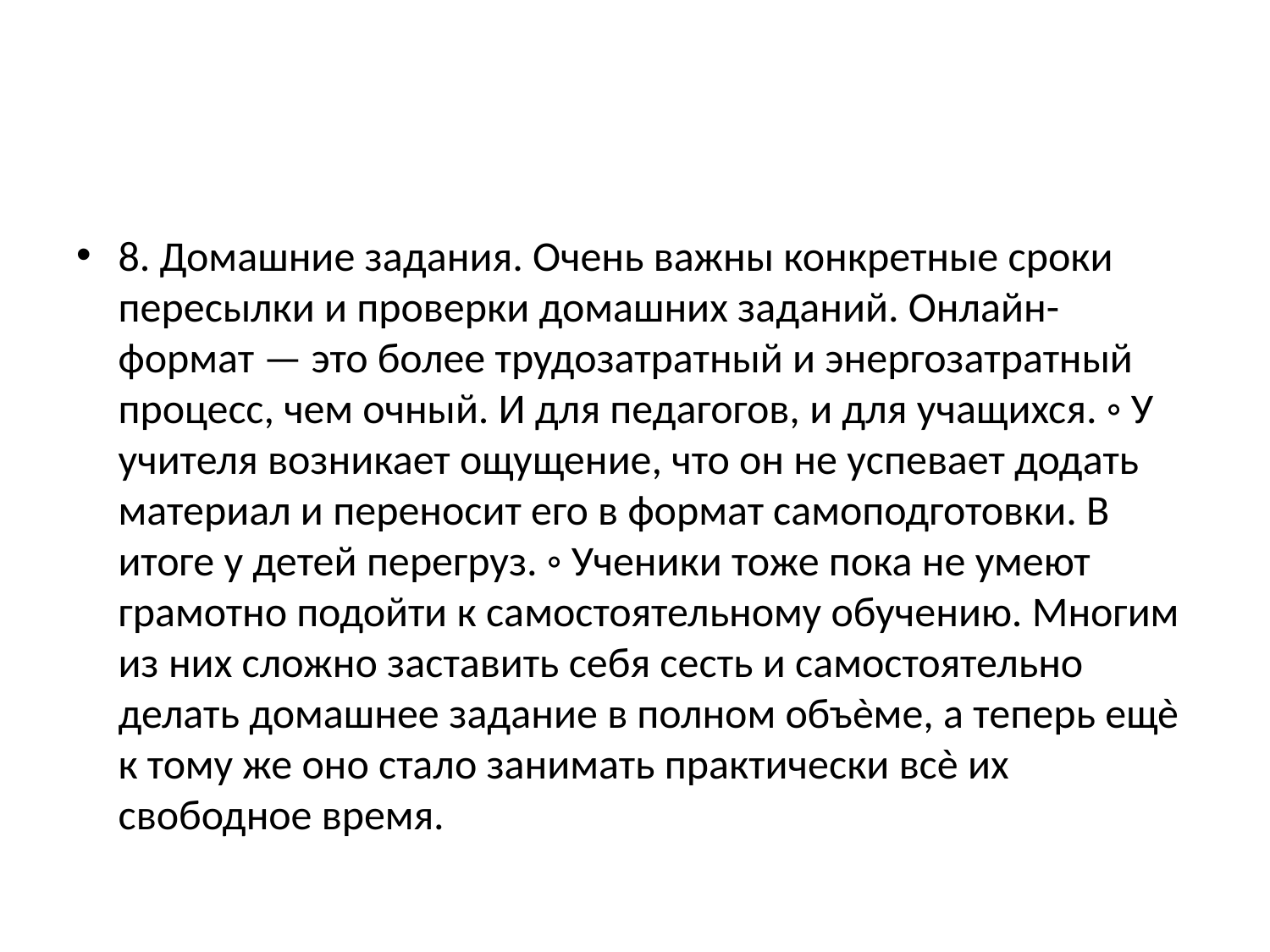

#
8. Домашние задания. Очень важны конкретные сроки пересылки и проверки домашних заданий. Онлайн-формат — это более трудозатратный и энергозатратный процесс, чем очный. И для педагогов, и для учащихся. ◦ У учителя возникает ощущение, что он не успевает додать материал и переносит его в формат самоподготовки. В итоге у детей перегруз. ◦ Ученики тоже пока не умеют грамотно подойти к самостоятельному обучению. Многим из них сложно заставить себя сесть и самостоятельно делать домашнее задание в полном объѐме, а теперь ещѐ к тому же оно стало занимать практически всѐ их свободное время.